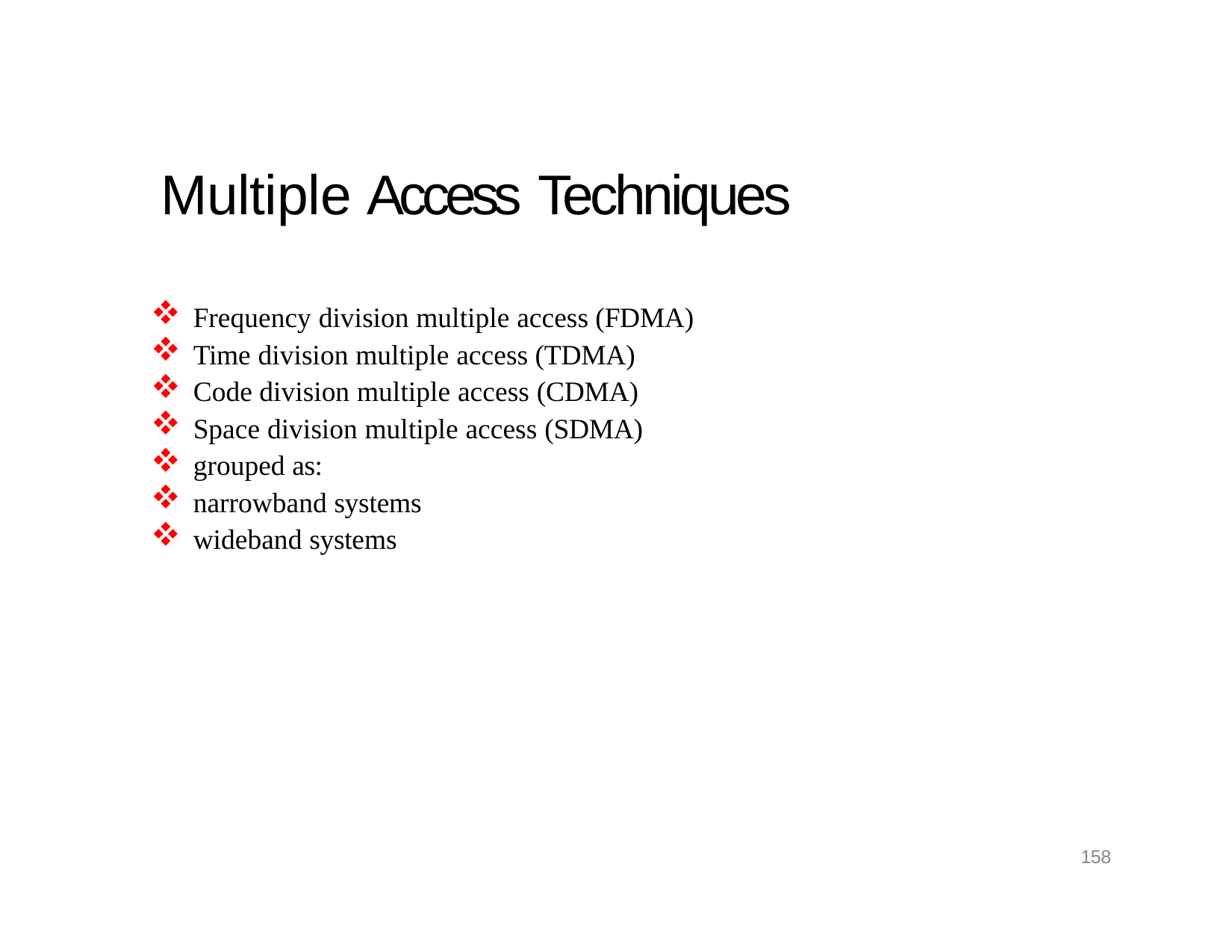

# Multiple Access Techniques
Frequency division multiple access (FDMA)
Time division multiple access (TDMA)
Code division multiple access (CDMA)
Space division multiple access (SDMA)
grouped as:
narrowband systems
wideband systems
158